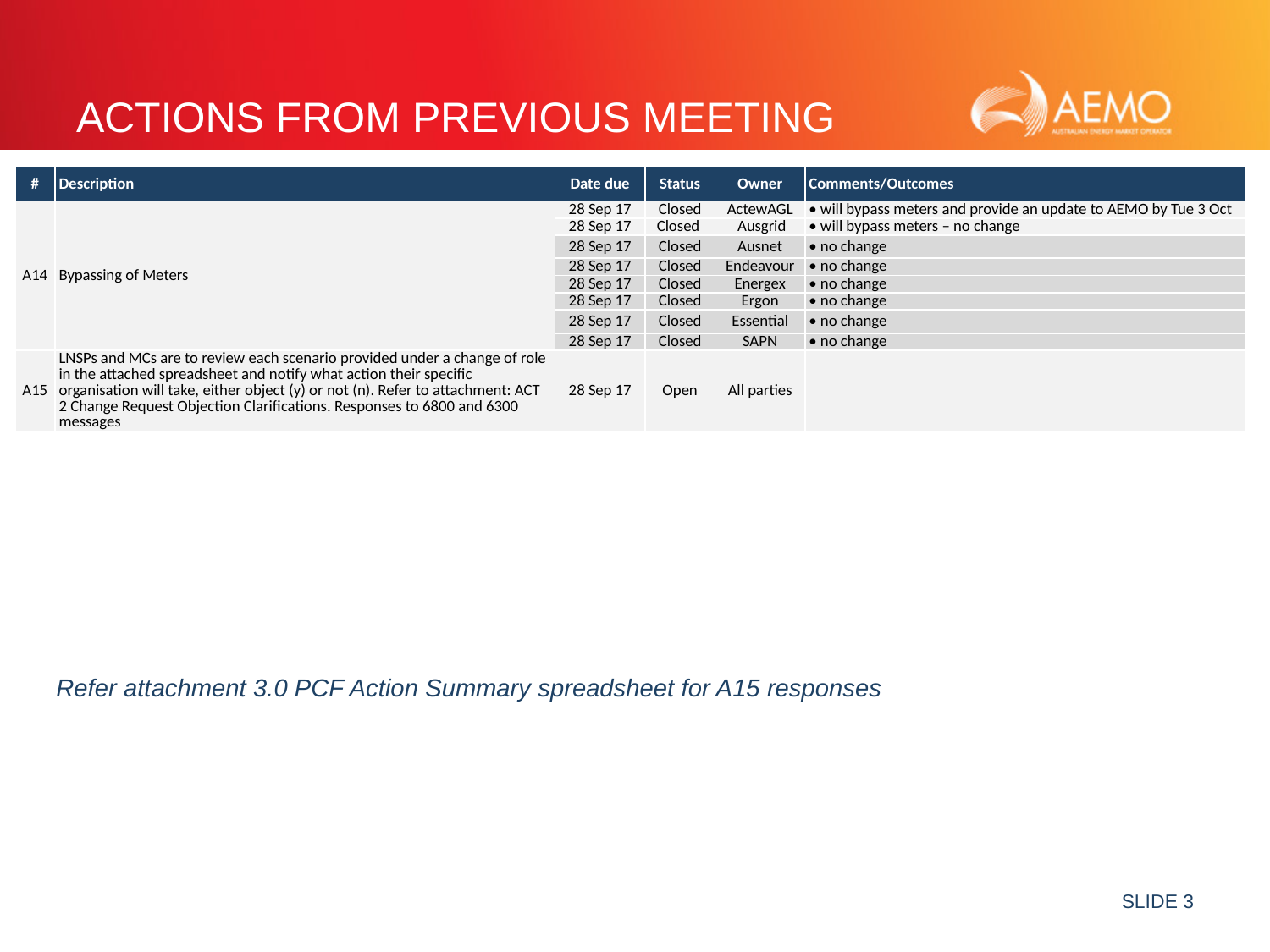

# Actions from previous meeting
| # | Description | Date due | Status | Owner | Comments/Outcomes |
| --- | --- | --- | --- | --- | --- |
| A14 | Bypassing of Meters | 28 Sep 17 | Closed | ActewAGL | • will bypass meters and provide an update to AEMO by Tue 3 Oct |
|  |  | 28 Sep 17 | Closed | Ausgrid | • will bypass meters – no change |
|  |  | 28 Sep 17 | Closed | Ausnet | • no change |
|  |  | 28 Sep 17 | Closed | Endeavour | • no change |
|  |  | 28 Sep 17 | Closed | Energex | • no change |
|  |  | 28 Sep 17 | Closed | Ergon | • no change |
|  |  | 28 Sep 17 | Closed | Essential | • no change |
|  |  | 28 Sep 17 | Closed | SAPN | • no change |
| A15 | LNSPs and MCs are to review each scenario provided under a change of role in the attached spreadsheet and notify what action their specific organisation will take, either object (y) or not (n). Refer to attachment: ACT 2 Change Request Objection Clarifications. Responses to 6800 and 6300 messages | 28 Sep 17 | Open | All parties |  |
Refer attachment 3.0 PCF Action Summary spreadsheet for A15 responses